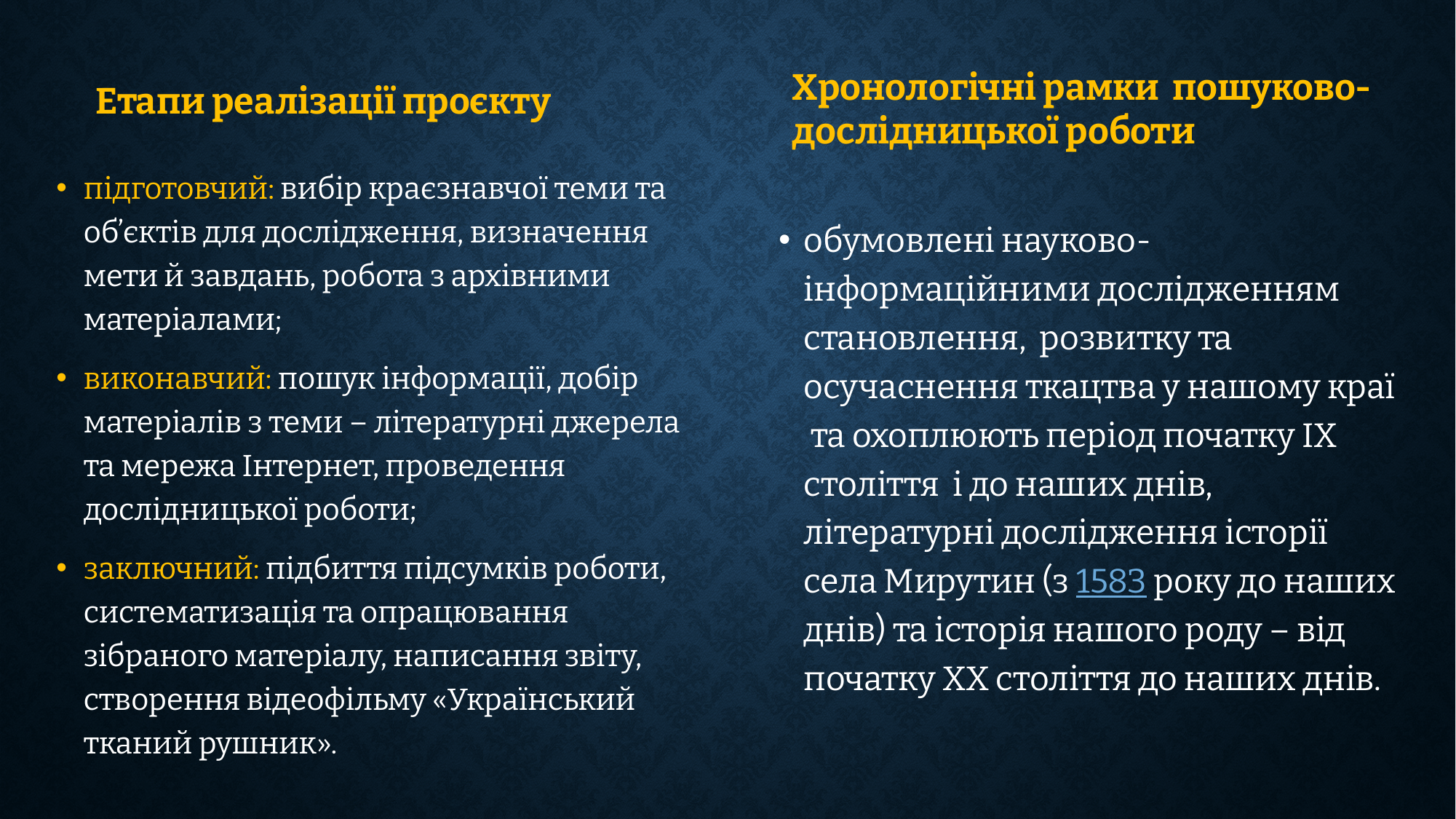

Етапи реалізації проєкту
Хронологічні рамки  пошуково-дослідницької роботи
підготовчий: вибір краєзнавчої теми та об’єктів для дослідження, визначення мети й завдань, робота з архівними  матеріалами;
виконавчий: пошук інформації, добір матеріалів з теми – літературні джерела та мережа Інтернет, проведення дослідницької роботи;
заключний: підбиття підсумків роботи, систематизація та опрацювання зібраного матеріалу, написання звіту, створення відеофільму «Український тканий рушник».
обумовлені науково-інформаційними дослідженням становлення,  розвитку та осучаснення ткацтва у нашому краї  та охоплюють період початку ІX століття  і до наших днів, літературні дослідження історії села Мирутин (з 1583 року до наших днів) та історія нашого роду – від початку ХХ століття до наших днів.